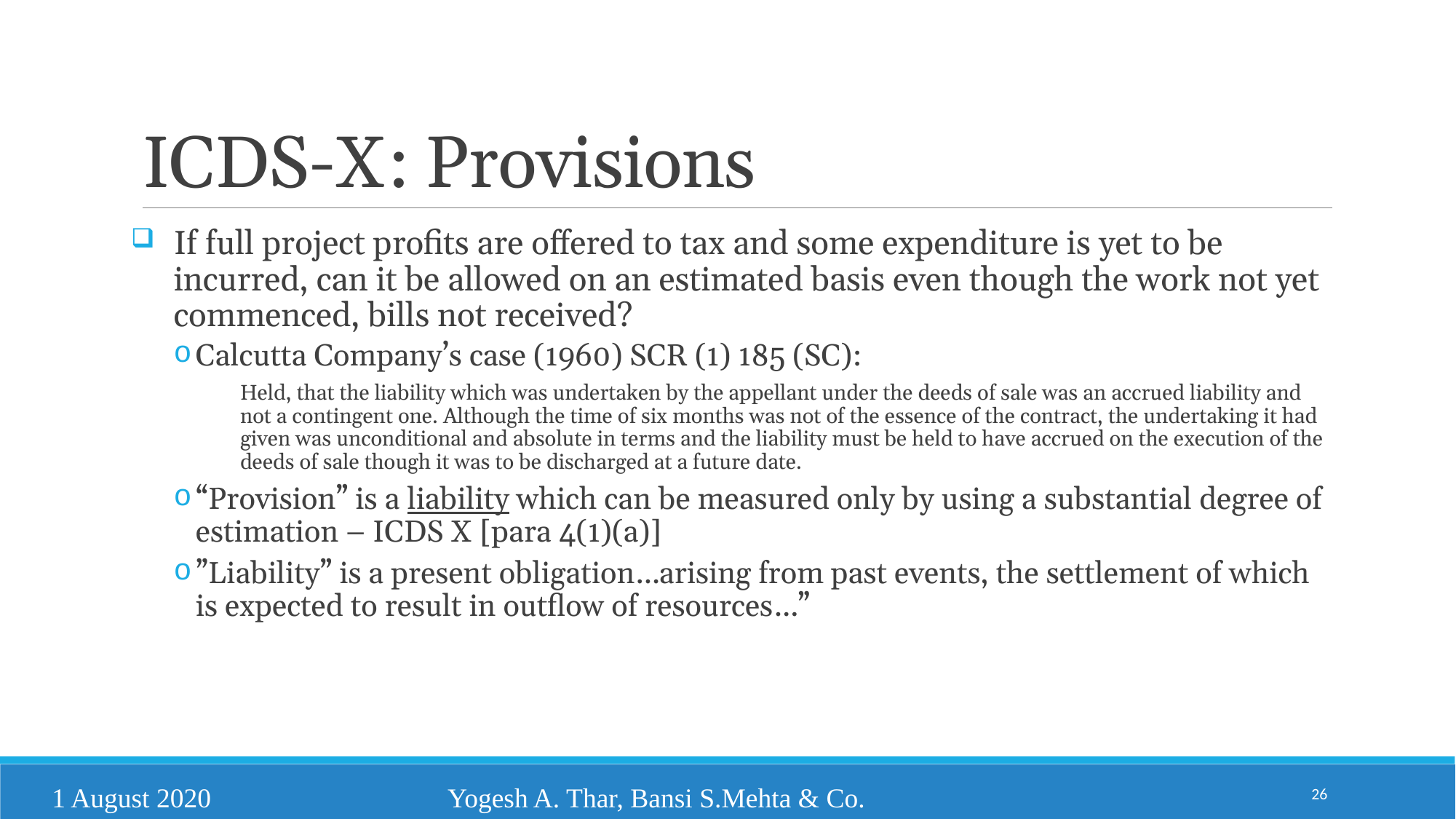

# ICDS-X: Provisions
If full project profits are offered to tax and some expenditure is yet to be incurred, can it be allowed on an estimated basis even though the work not yet commenced, bills not received?
Calcutta Company’s case (1960) SCR (1) 185 (SC):
Held, that the liability which was undertaken by the appellant under the deeds of sale was an accrued liability and not a contingent one. Although the time of six months was not of the essence of the contract, the undertaking it had given was unconditional and absolute in terms and the liability must be held to have accrued on the execution of the deeds of sale though it was to be discharged at a future date.
“Provision” is a liability which can be measured only by using a substantial degree of estimation – ICDS X [para 4(1)(a)]
”Liability” is a present obligation…arising from past events, the settlement of which is expected to result in outflow of resources…”

26
1 August 2020
Yogesh A. Thar, Bansi S.Mehta & Co.